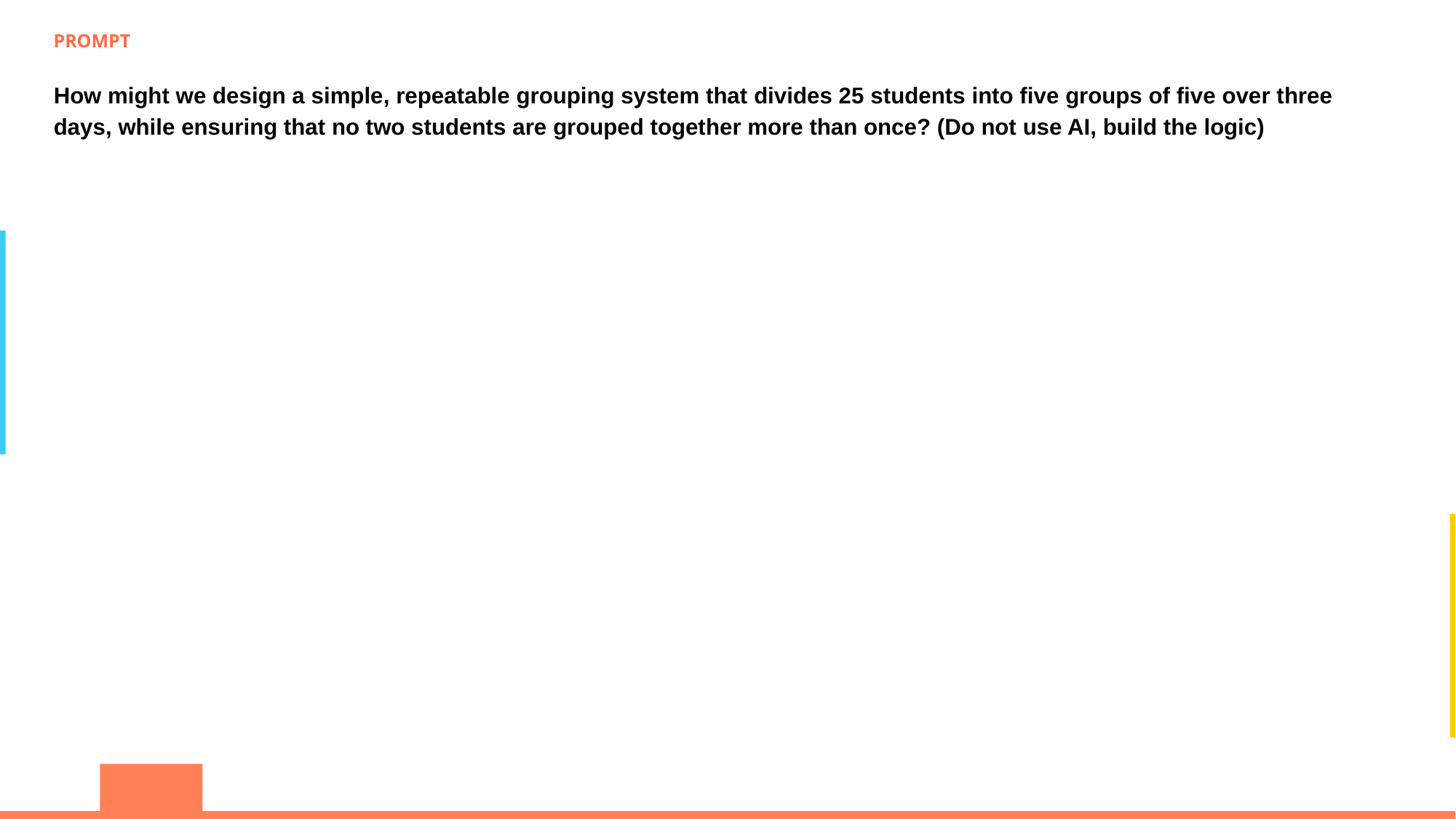

PROMPT
How might we design a simple, repeatable grouping system that divides 25 students into five groups of five over three days, while ensuring that no two students are grouped together more than once? (Do not use AI, build the logic)